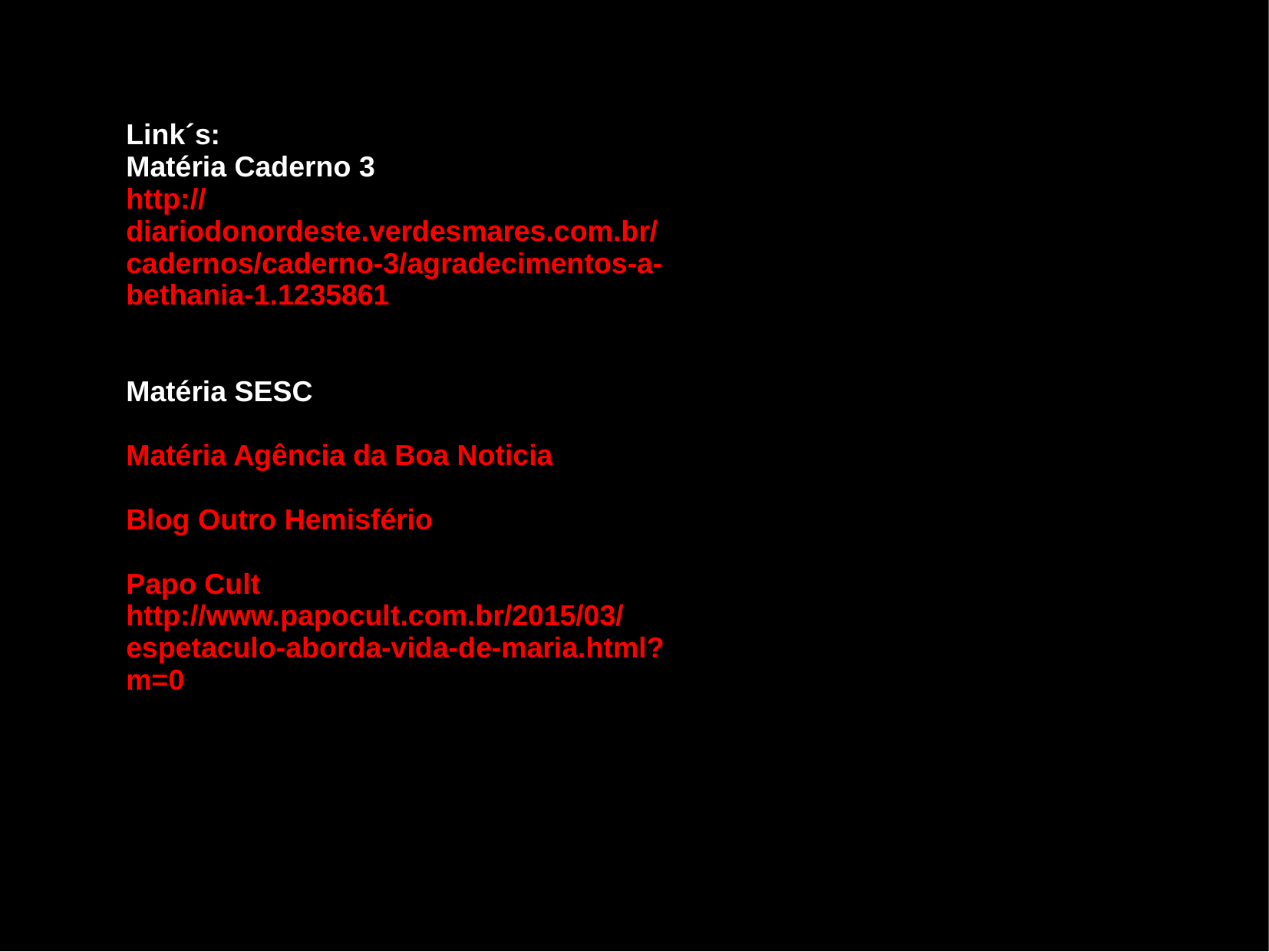

Link´s:​
Matéria Caderno 3
http://diariodonordeste.verdesmares.com.br/cadernos/caderno-3/agradecimentos-a-bethania-1.1235861

Matéria SESC

Matéria Agência da Boa Noticia

Blog Outro Hemisfério

Papo Cult
http://www.papocult.com.br/2015/03/espetaculo-aborda-vida-de-maria.html?m=0